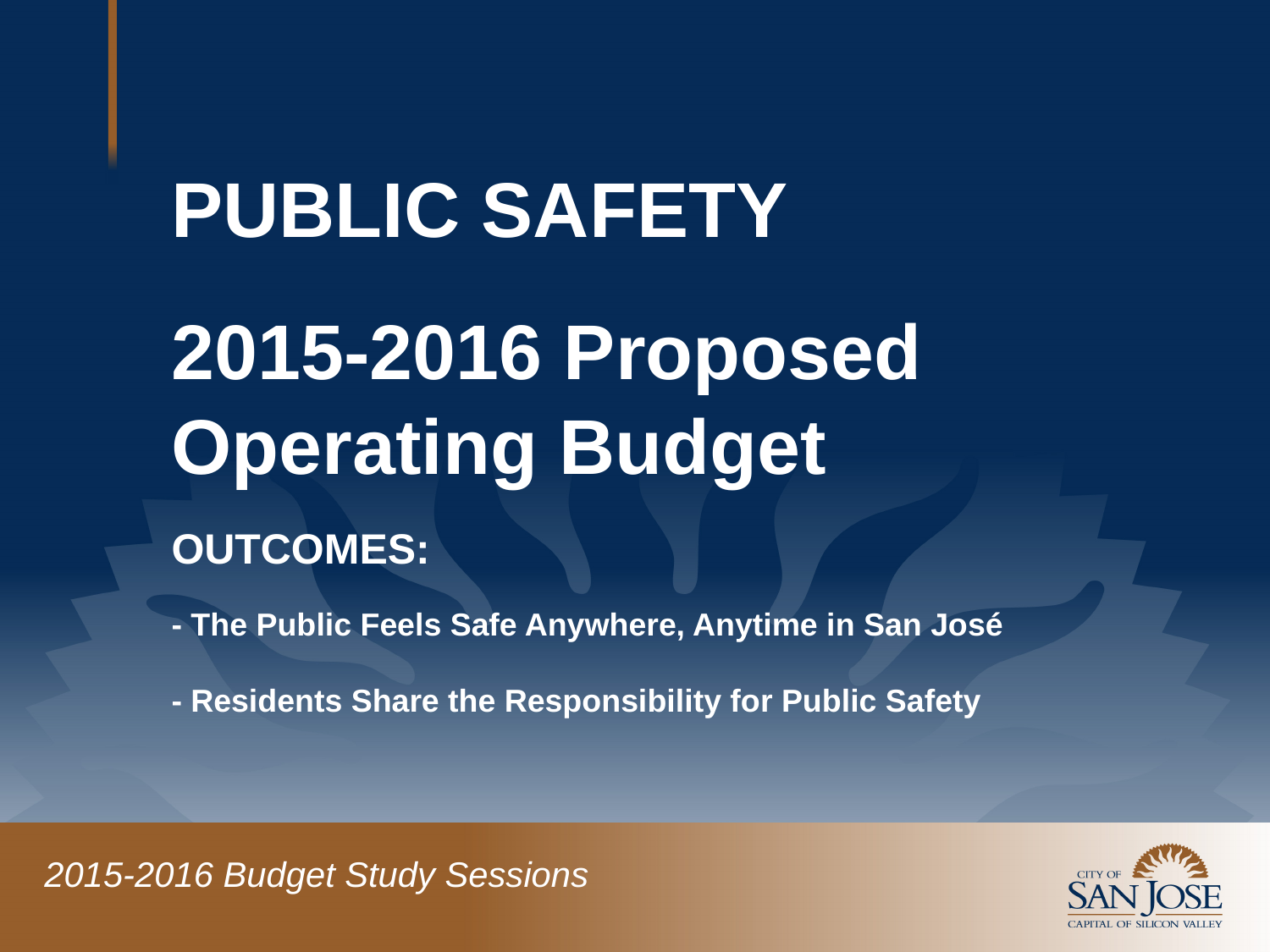

# PUBLIC SAFETY 2015-2016 Proposed Operating Budget OUTCOMES: - The Public Feels Safe Anywhere, Anytime in San José - Residents Share the Responsibility for Public Safety

2015-2016 Budget Study Sessions